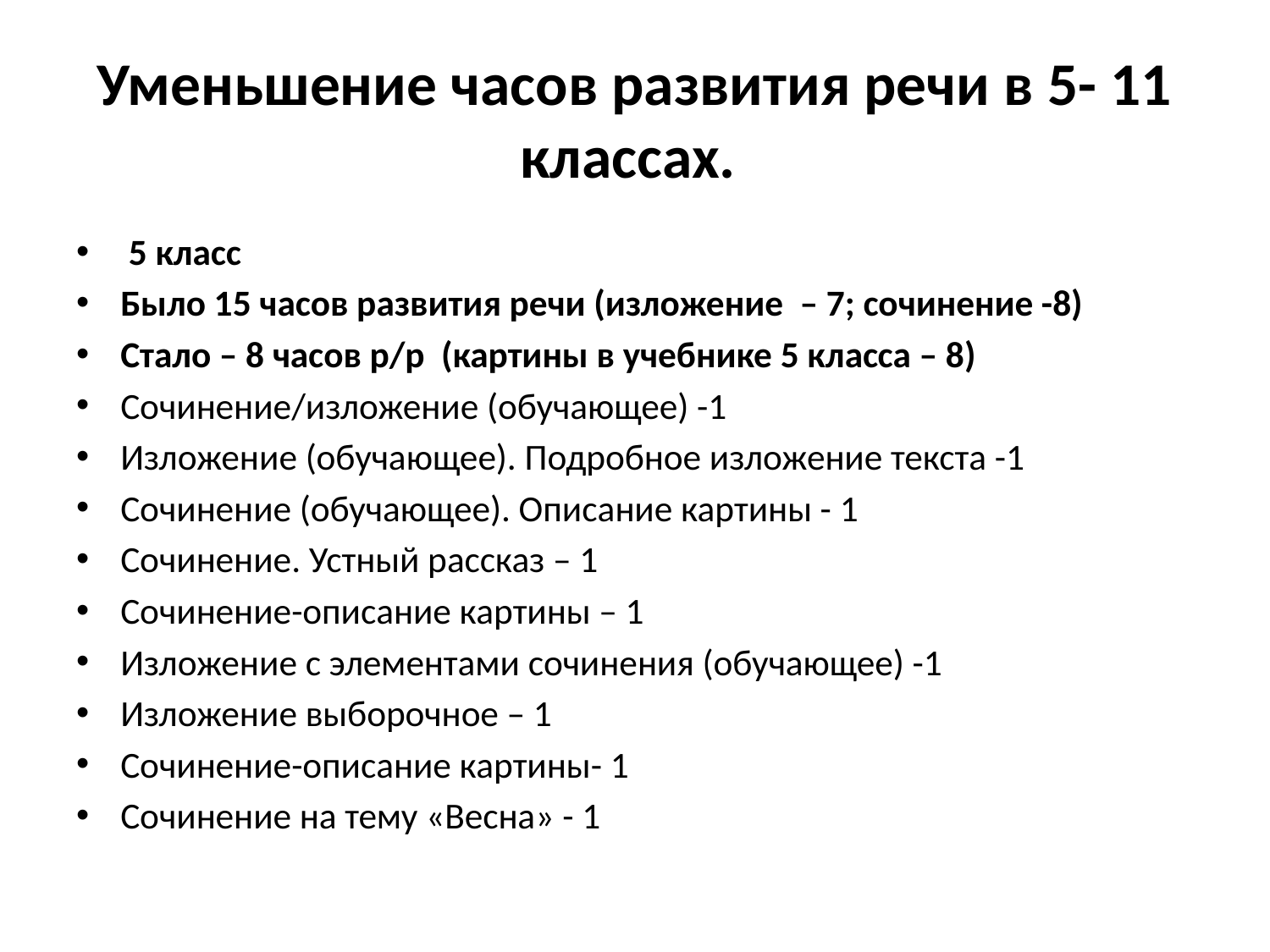

# Уменьшение часов развития речи в 5- 11 классах.
 5 класс
Было 15 часов развития речи (изложение  – 7; сочинение -8)
Стало – 8 часов р/р  (картины в учебнике 5 класса – 8)
Сочинение/изложение (обучающее) -1
Изложение (обучающее). Подробное изложение текста -1
Сочинение (обучающее). Описание картины - 1
Сочинение. Устный рассказ – 1
Сочинение-описание картины – 1
Изложение с элементами сочинения (обучающее) -1
Изложение выборочное – 1
Сочинение-описание картины- 1
Сочинение на тему «Весна» - 1